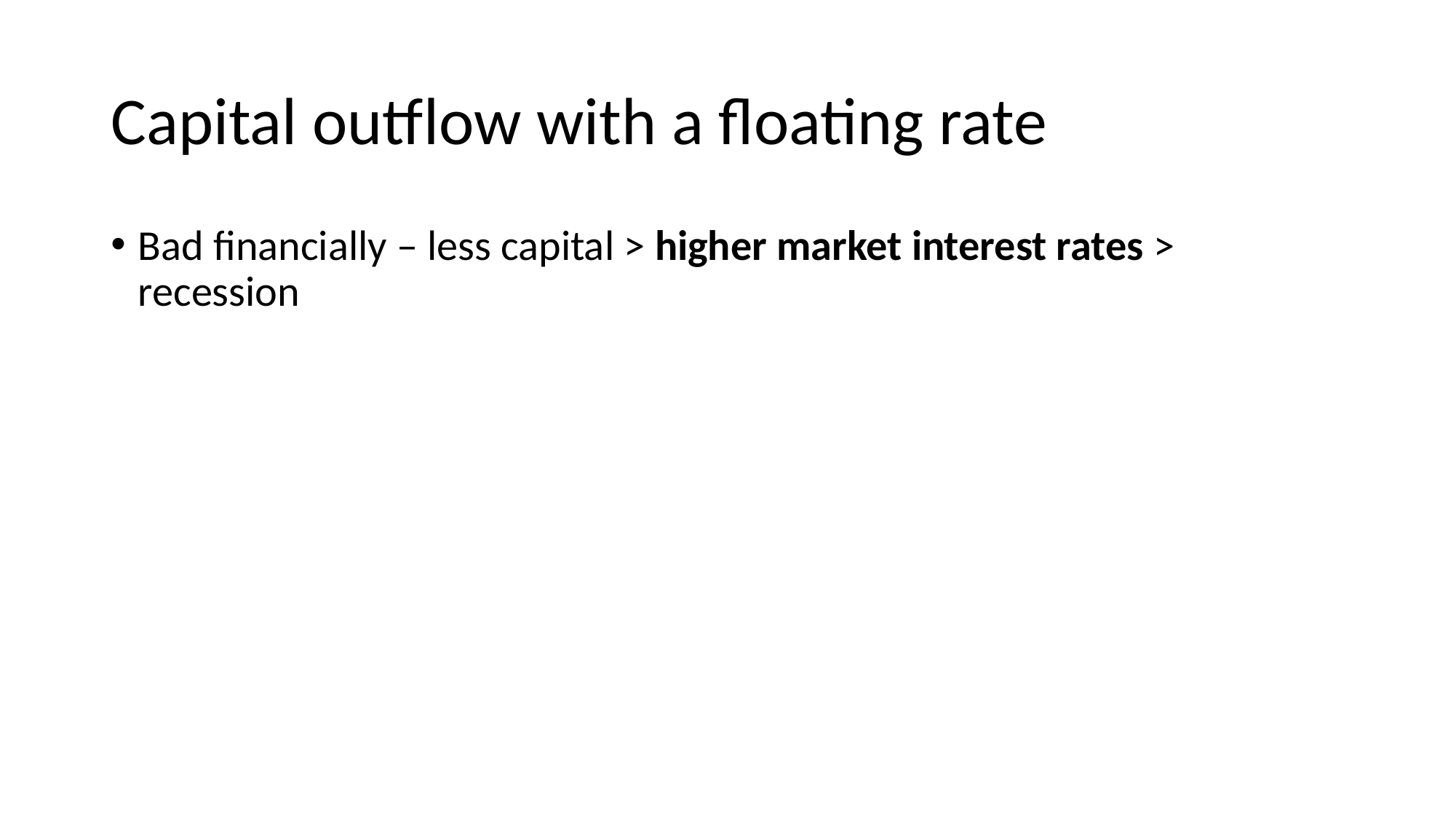

# Capital outflow with a floating rate
Bad financially – less capital > higher market interest rates > recession